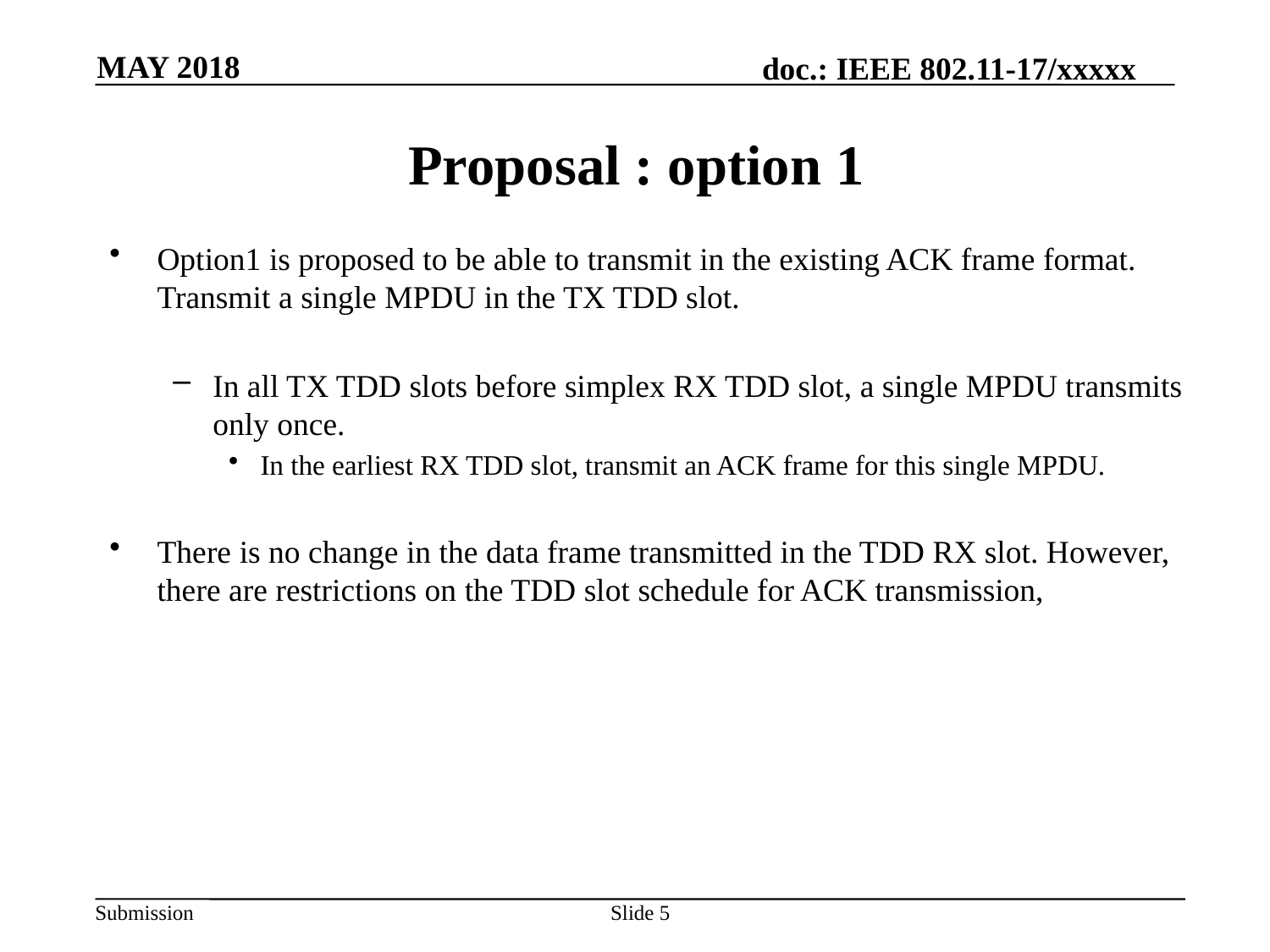

MAY 2018
# Proposal : option 1
Option1 is proposed to be able to transmit in the existing ACK frame format. Transmit a single MPDU in the TX TDD slot.

In all TX TDD slots before simplex RX TDD slot, a single MPDU transmits only once.
In the earliest RX TDD slot, transmit an ACK frame for this single MPDU.

There is no change in the data frame transmitted in the TDD RX slot. However, there are restrictions on the TDD slot schedule for ACK transmission,

Slide 5